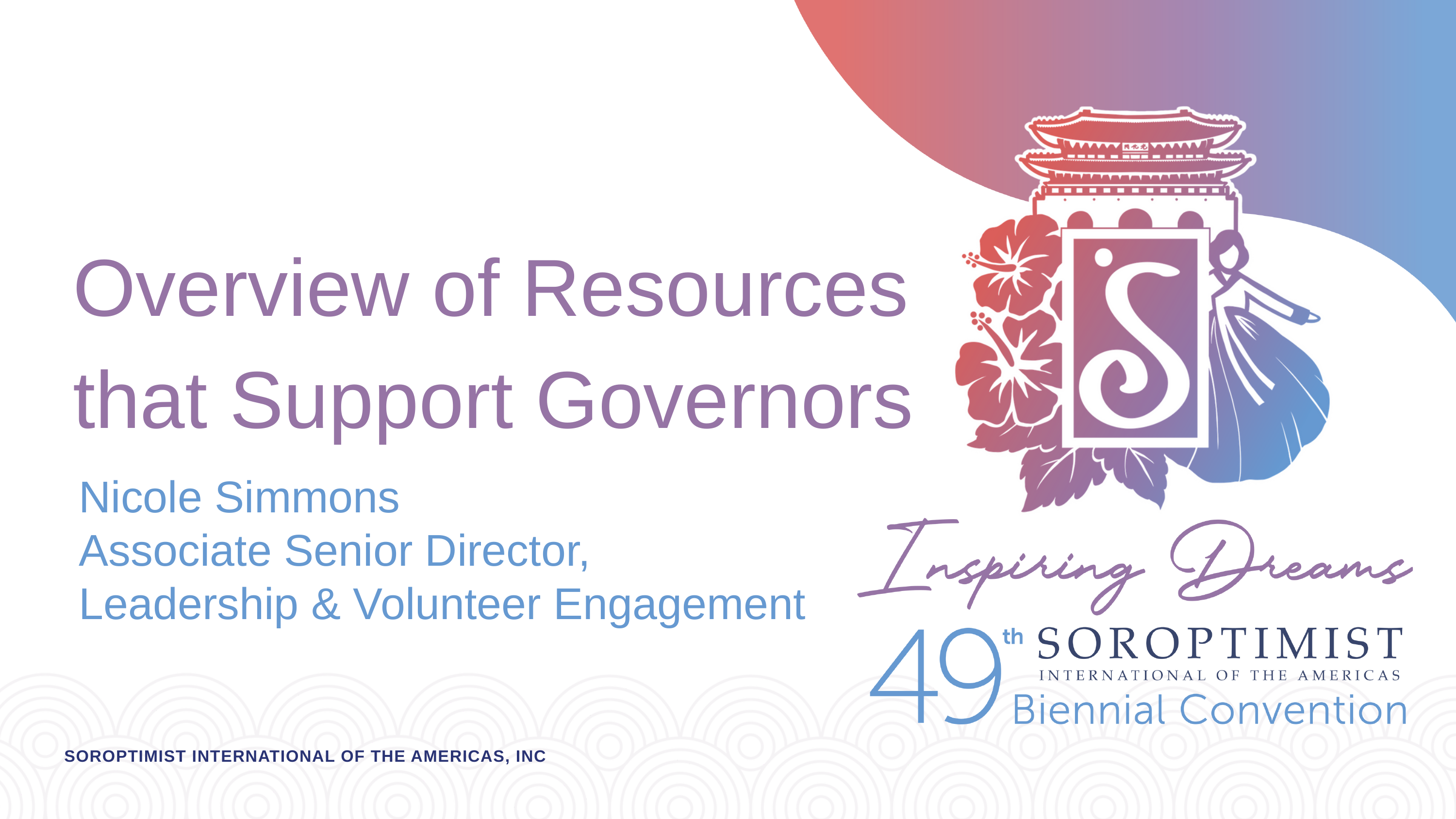

Overview of Resources that Support Governors

Nicole Simmons
Associate Senior Director, Leadership & Volunteer Engagement

SOROPTIMIST INTERNATIONAL OF THE AMERICAS, INC